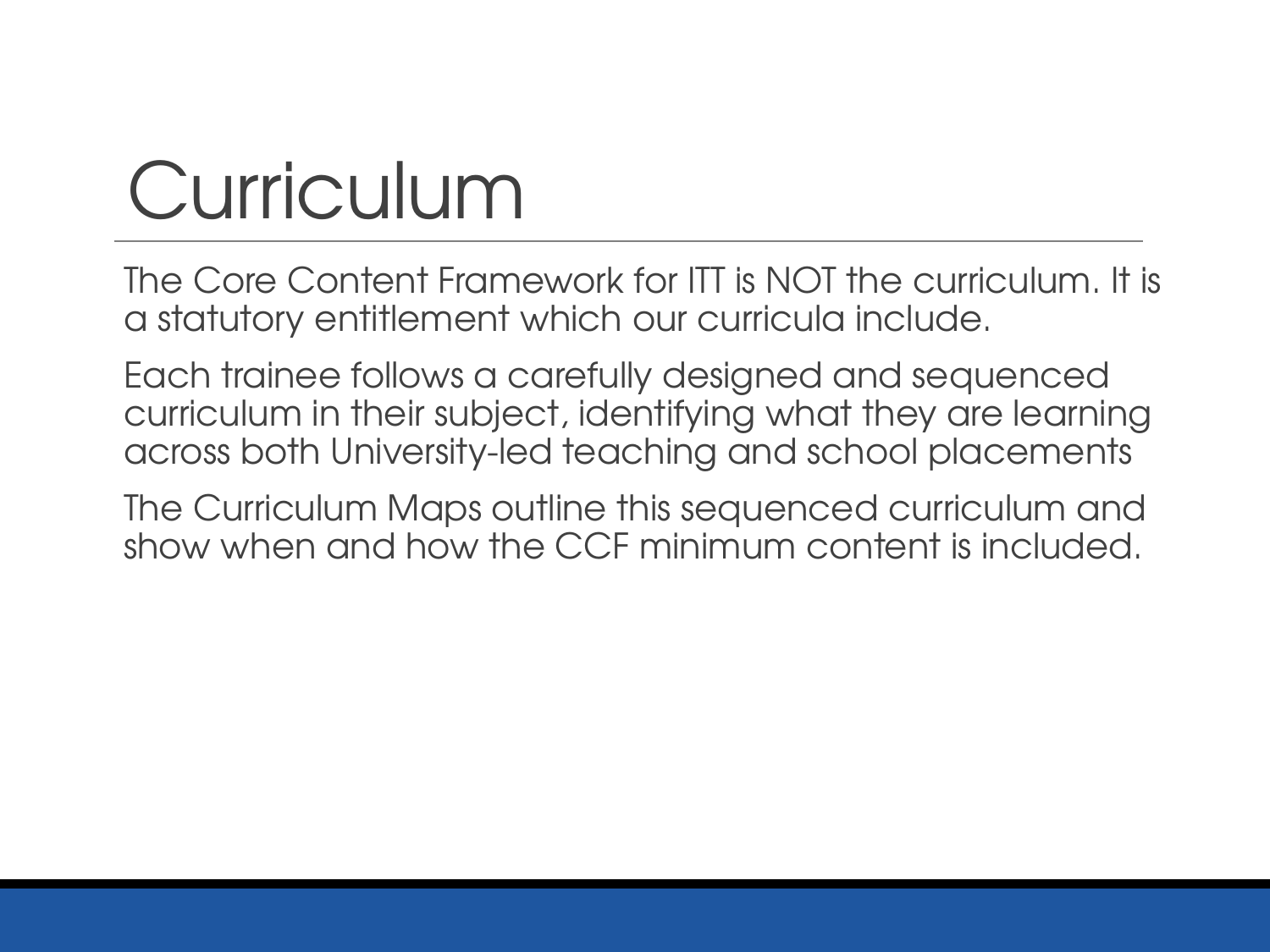

# Curriculum
The Core Content Framework for ITT is NOT the curriculum. It is a statutory entitlement which our curricula include.
Each trainee follows a carefully designed and sequenced curriculum in their subject, identifying what they are learning across both University-led teaching and school placements
The Curriculum Maps outline this sequenced curriculum and show when and how the CCF minimum content is included.